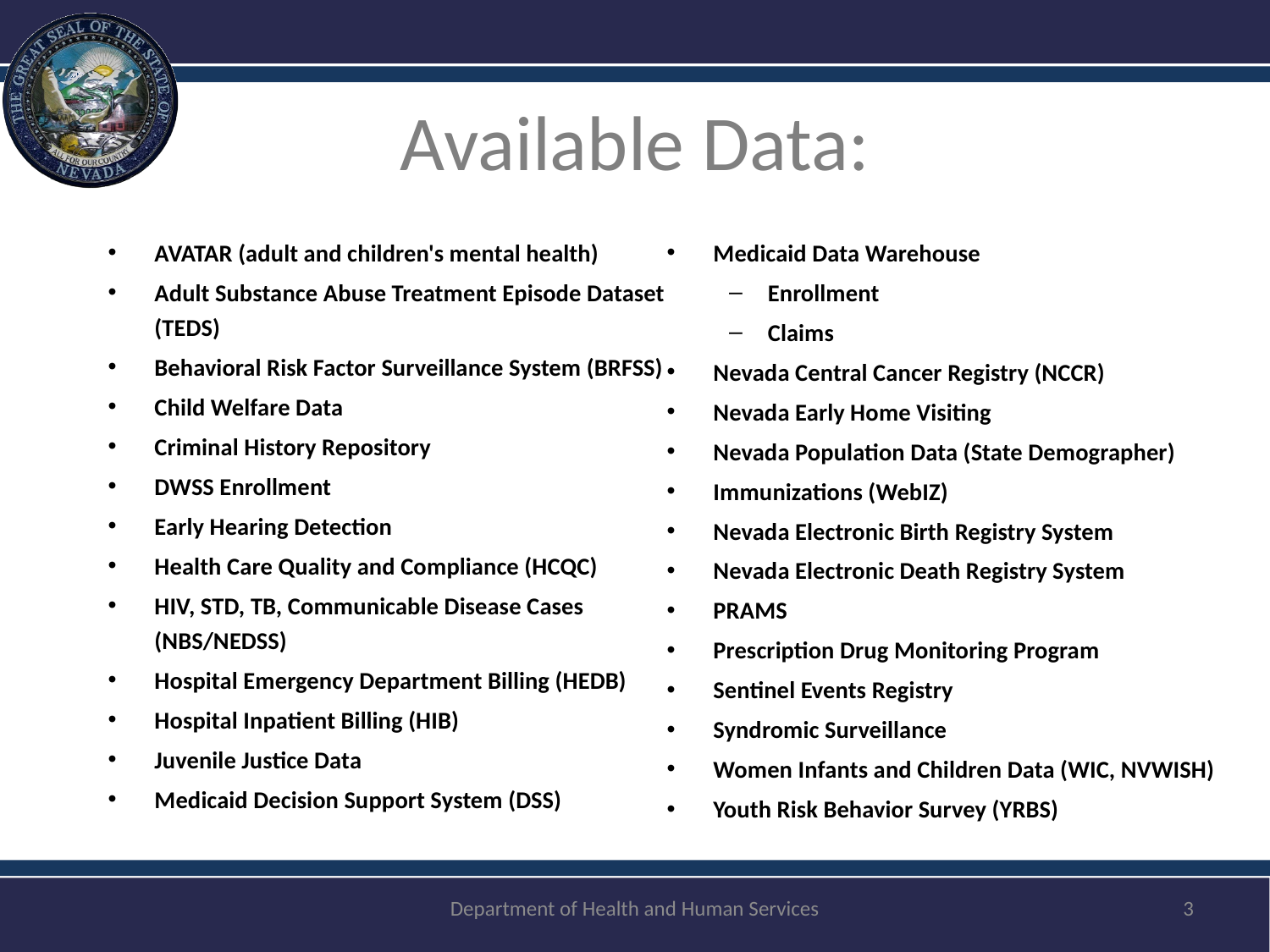

# Available Data:
AVATAR (adult and children's mental health)
Adult Substance Abuse Treatment Episode Dataset (TEDS)
Behavioral Risk Factor Surveillance System (BRFSS)
Child Welfare Data
Criminal History Repository
DWSS Enrollment
Early Hearing Detection
Health Care Quality and Compliance (HCQC)
HIV, STD, TB, Communicable Disease Cases (NBS/NEDSS)
Hospital Emergency Department Billing (HEDB)
Hospital Inpatient Billing (HIB)
Juvenile Justice Data
Medicaid Decision Support System (DSS)
Medicaid Data Warehouse
Enrollment
Claims
Nevada Central Cancer Registry (NCCR)
Nevada Early Home Visiting
Nevada Population Data (State Demographer)
Immunizations (WebIZ)
Nevada Electronic Birth Registry System
Nevada Electronic Death Registry System
PRAMS
Prescription Drug Monitoring Program
Sentinel Events Registry
Syndromic Surveillance
Women Infants and Children Data (WIC, NVWISH)
Youth Risk Behavior Survey (YRBS)
Department of Health and Human Services
3